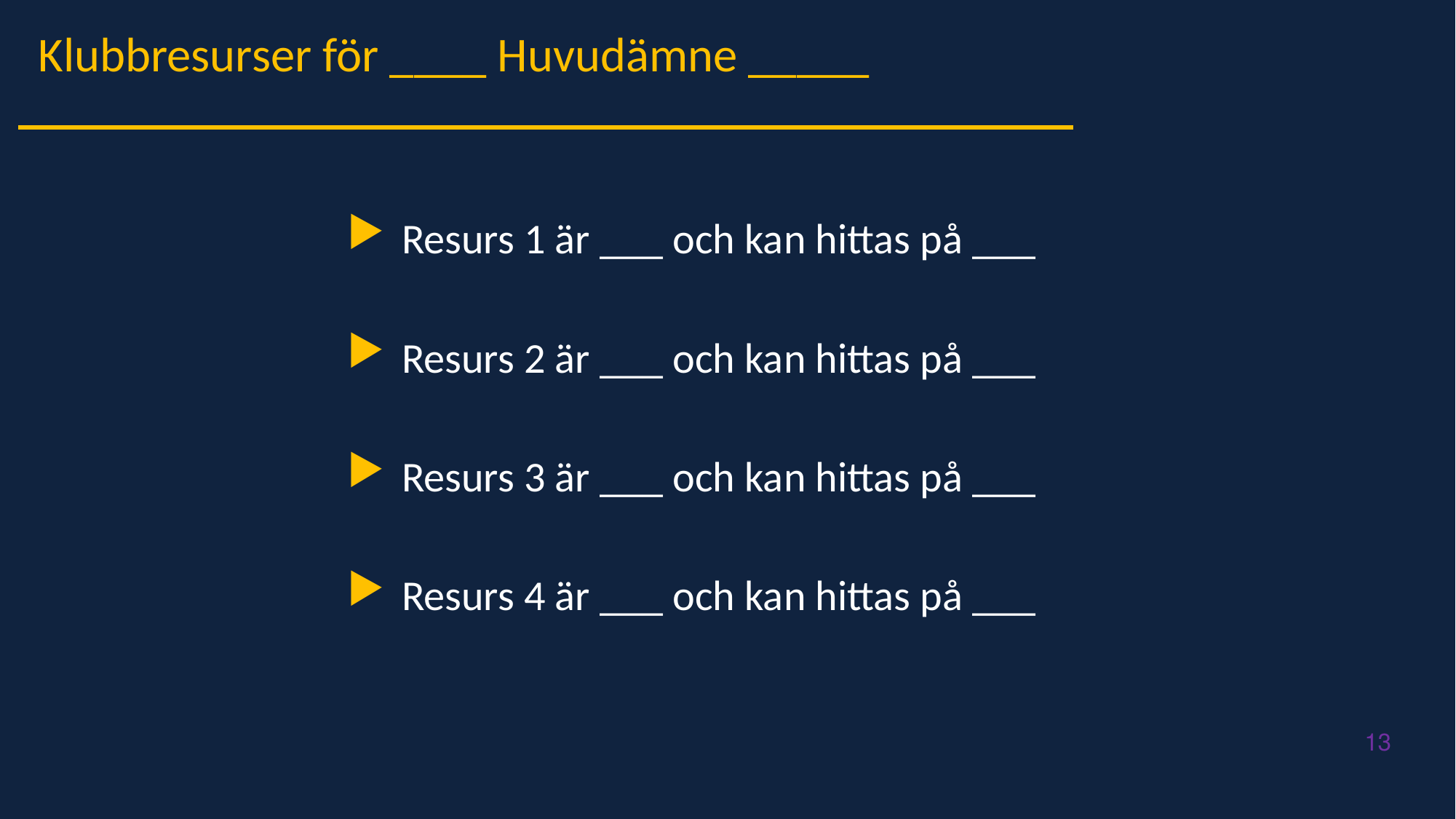

Klubbresurser för ____ Huvudämne _____
Resurs 1 är ___ och kan hittas på ___

Resurs 2 är ___ och kan hittas på ___

Resurs 3 är ___ och kan hittas på ___

Resurs 4 är ___ och kan hittas på ___